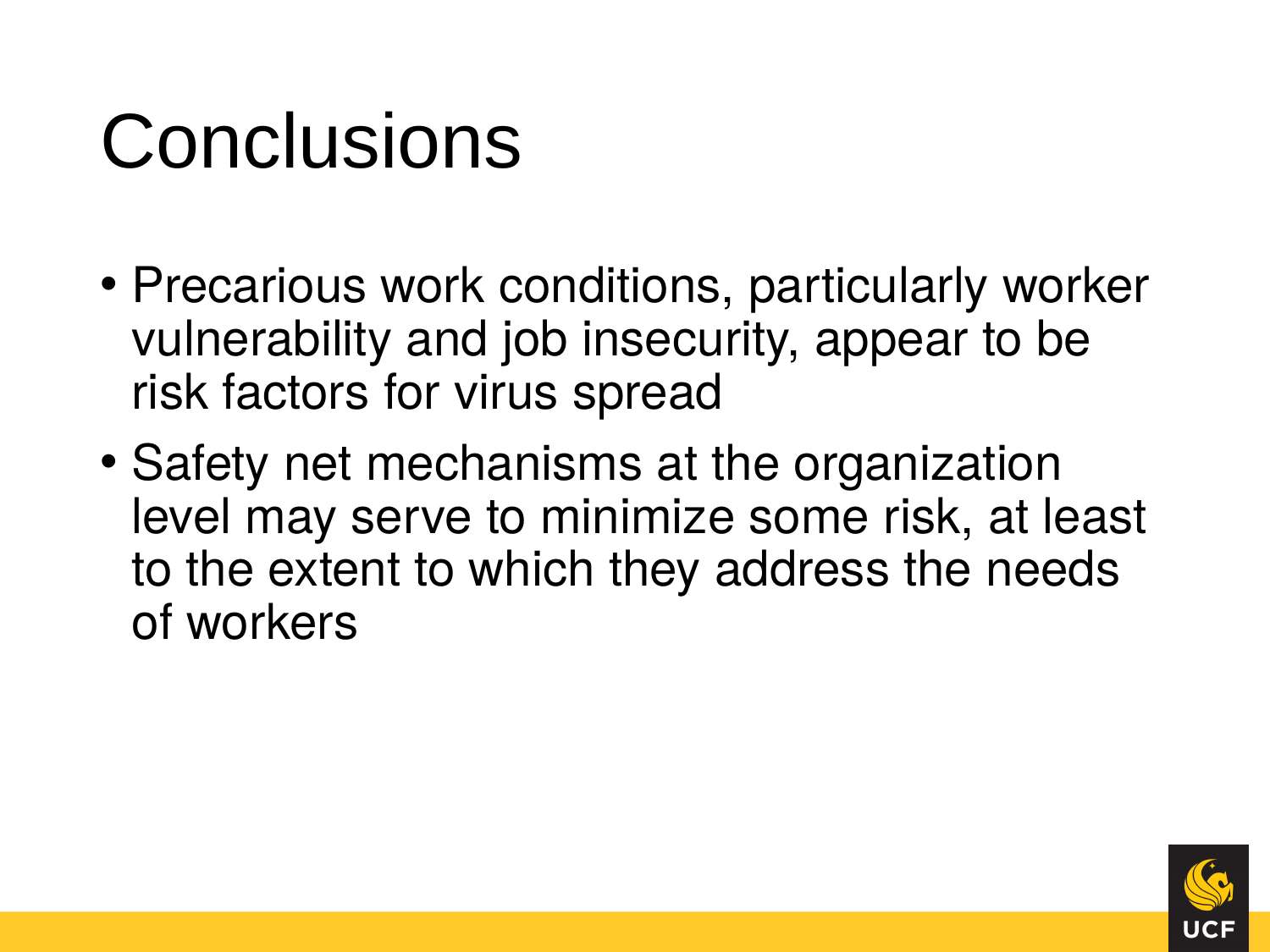

# Conclusions
Precarious work conditions, particularly worker vulnerability and job insecurity, appear to be risk factors for virus spread
Safety net mechanisms at the organization level may serve to minimize some risk, at least to the extent to which they address the needs of workers